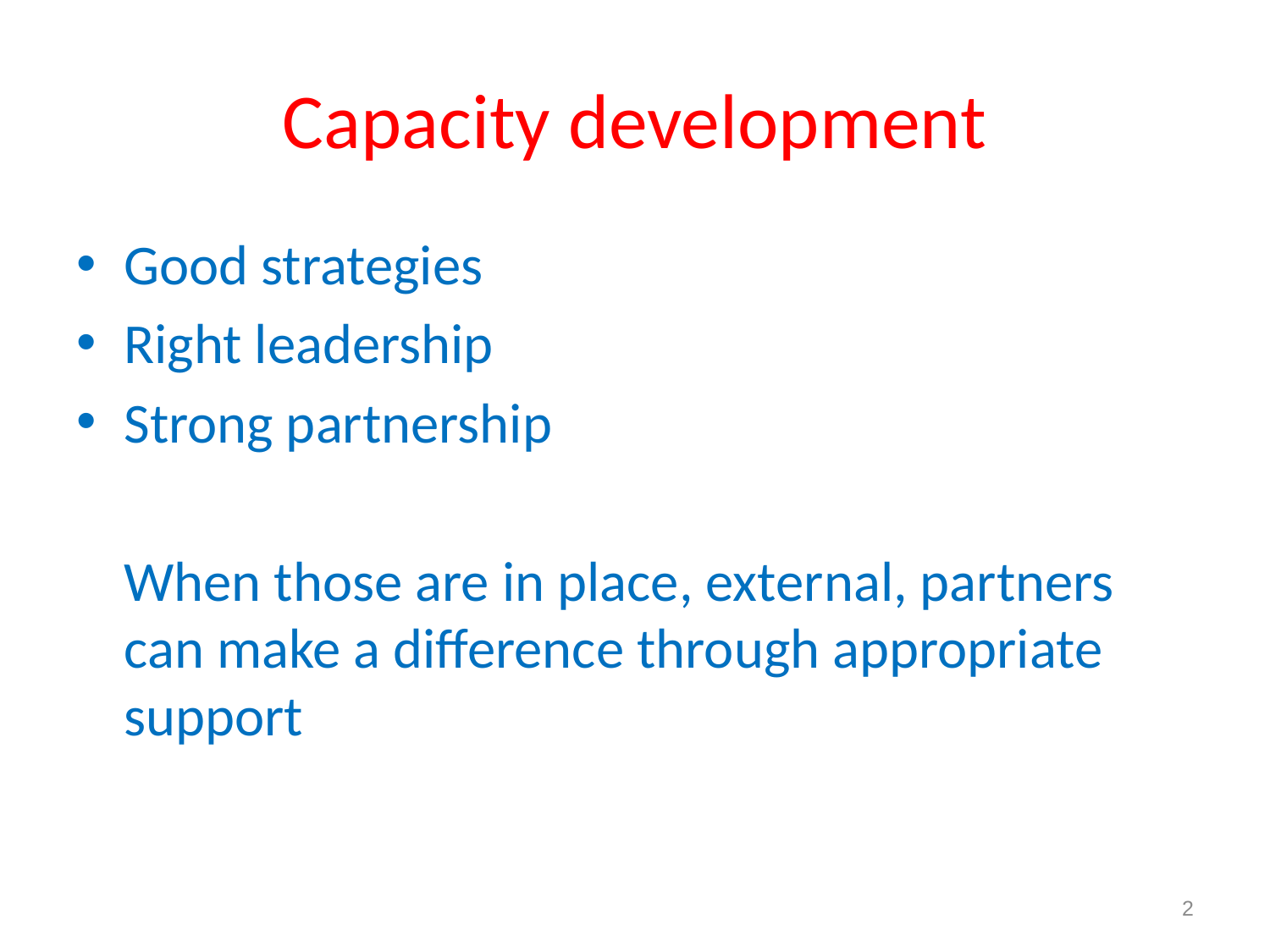

# Capacity development
Good strategies
Right leadership
Strong partnership

	When those are in place, external, partners can make a difference through appropriate support

2